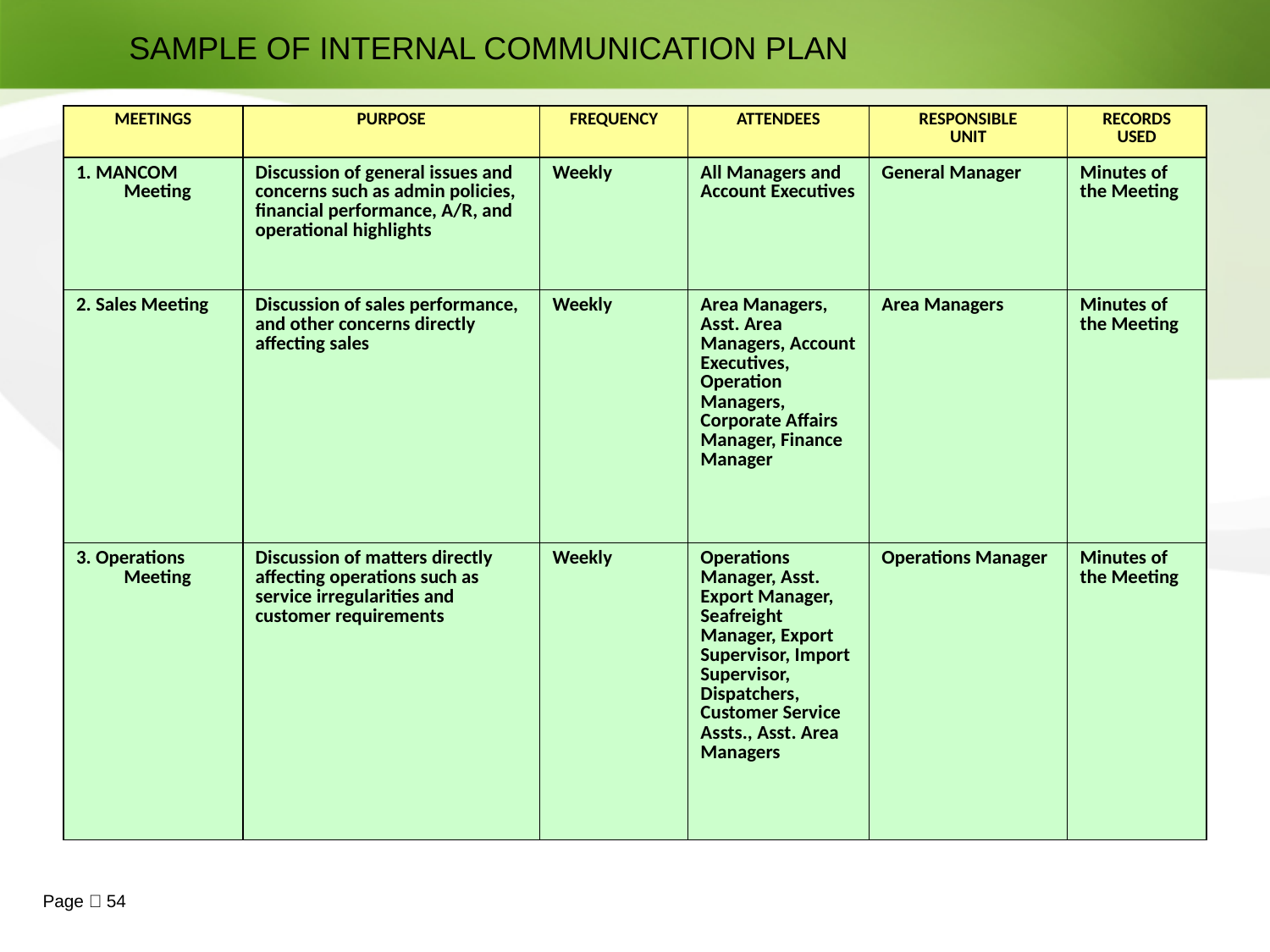

SAMPLE OF INTERNAL COMMUNICATION PLAN
| MEETINGS | PURPOSE | FREQUENCY | ATTENDEES | RESPONSIBLE UNIT | RECORDS USED |
| --- | --- | --- | --- | --- | --- |
| 1. MANCOM Meeting | Discussion of general issues and concerns such as admin policies, financial performance, A/R, and operational highlights | Weekly | All Managers and Account Executives | General Manager | Minutes of the Meeting |
| 2. Sales Meeting | Discussion of sales performance, and other concerns directly affecting sales | Weekly | Area Managers, Asst. Area Managers, Account Executives, Operation Managers, Corporate Affairs Manager, Finance Manager | Area Managers | Minutes of the Meeting |
| 3. Operations Meeting | Discussion of matters directly affecting operations such as service irregularities and customer requirements | Weekly | Operations Manager, Asst. Export Manager, Seafreight Manager, Export Supervisor, Import Supervisor, Dispatchers, Customer Service Assts., Asst. Area Managers | Operations Manager | Minutes of the Meeting |